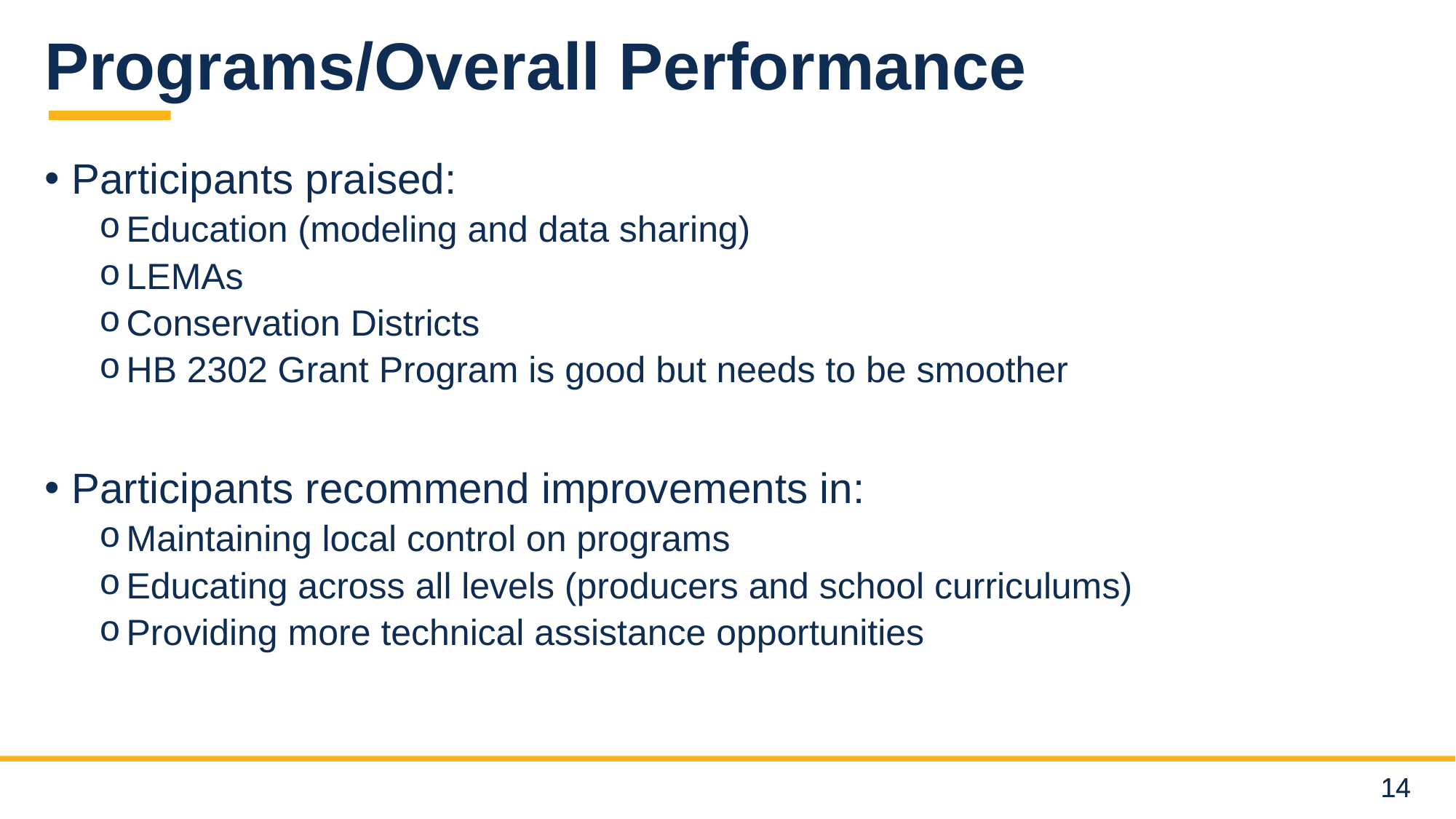

# Programs/Overall Performance
Participants praised:
Education (modeling and data sharing)
LEMAs
Conservation Districts
HB 2302 Grant Program is good but needs to be smoother

Participants recommend improvements in:
Maintaining local control on programs
Educating across all levels (producers and school curriculums)
Providing more technical assistance opportunities